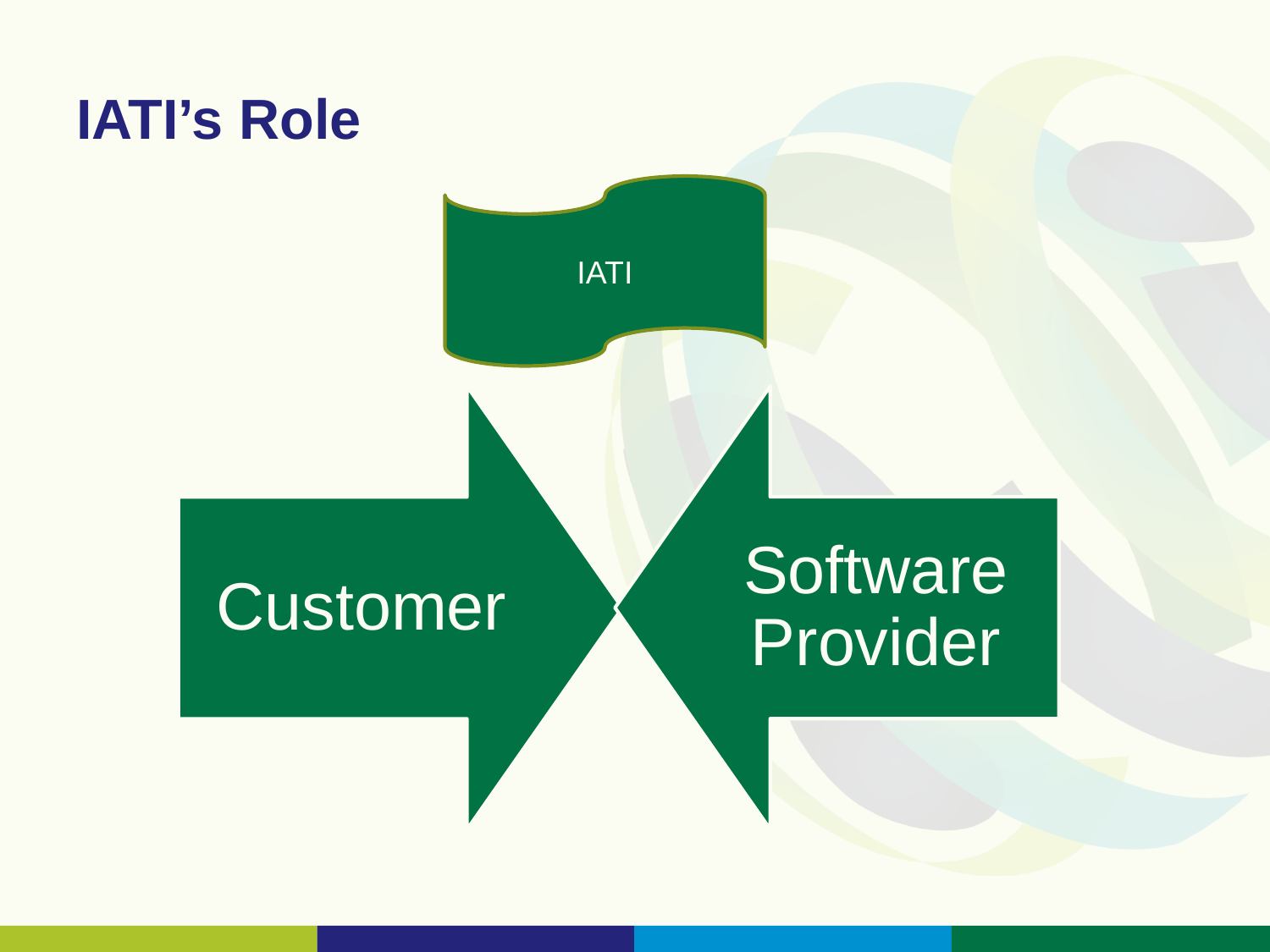

# IATI’s Role
IATI
Customer
Software Provider